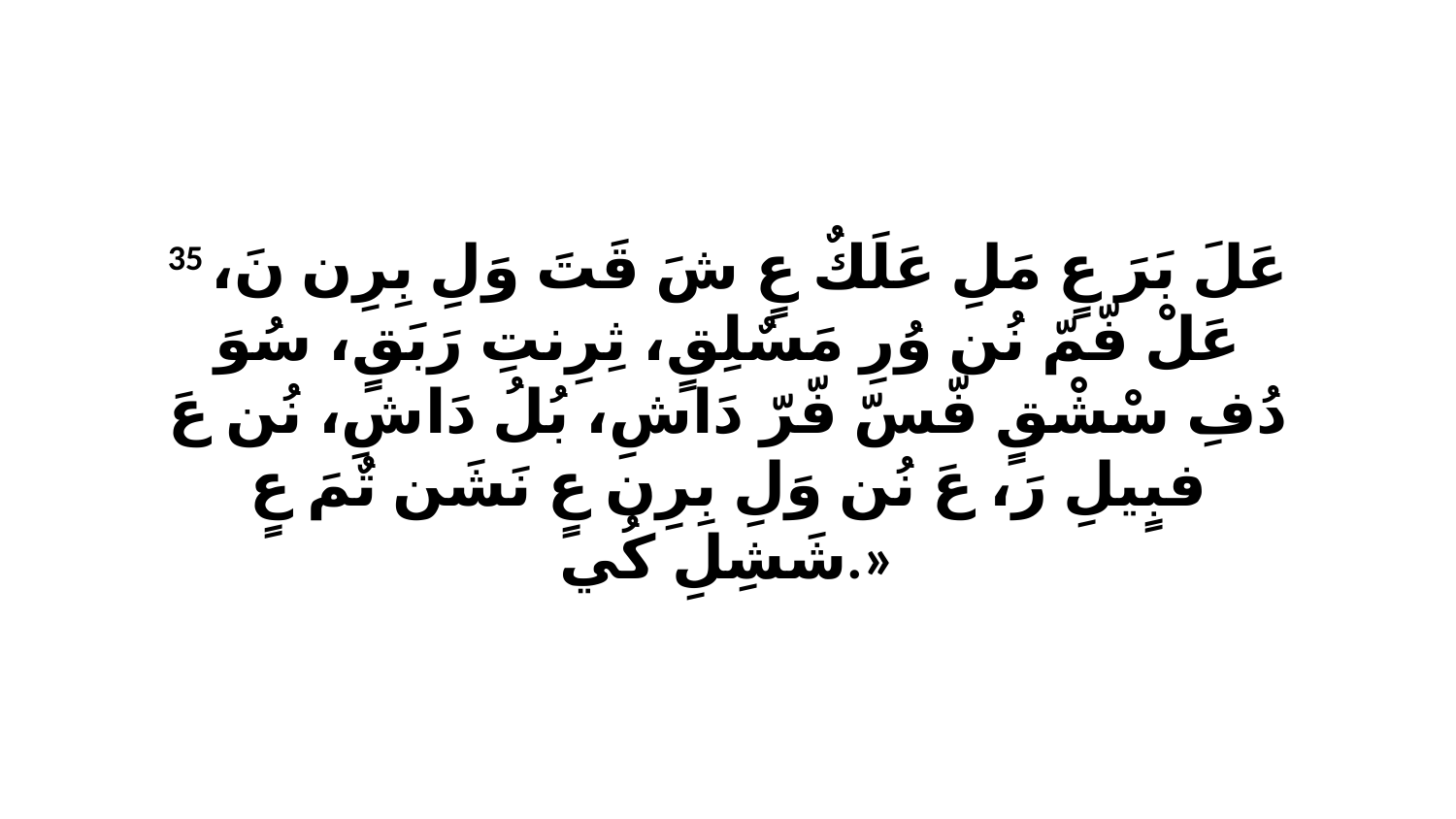

35 عَلَ بَرَ عٍ مَلِ عَلَكٌ عٍ شَ قَتَ وَلِ بِرِن نَ، عَلْ فّمّ نُن وُرِ مَسٌلِقٍ، ثِرِنتِ رَبَقٍ، سُوَ دُفِ سْشْقٍ فّسّ فّرّ دَاشِ، بُلُ دَاشِ، نُن عَ فبٍيلِ رَ، عَ نُن وَلِ بِرِن عٍ نَشَن تٌمَ عٍ شَشِلِ كُي.»